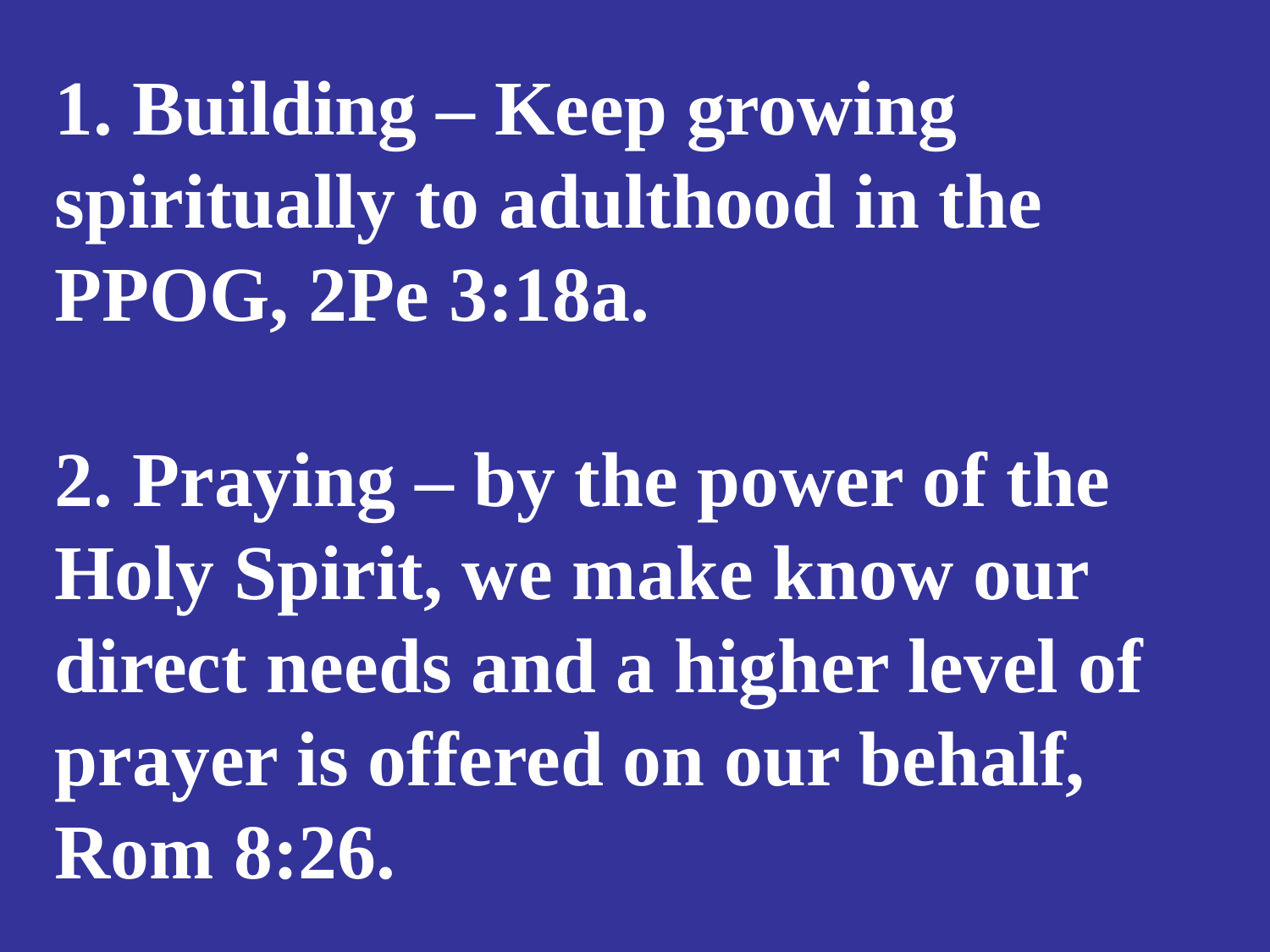

# 1. Building – Keep growing spiritually to adulthood in the PPOG, 2Pe 3:18a. 2. Praying – by the power of the Holy Spirit, we make know our direct needs and a higher level of prayer is offered on our behalf, Rom 8:26.